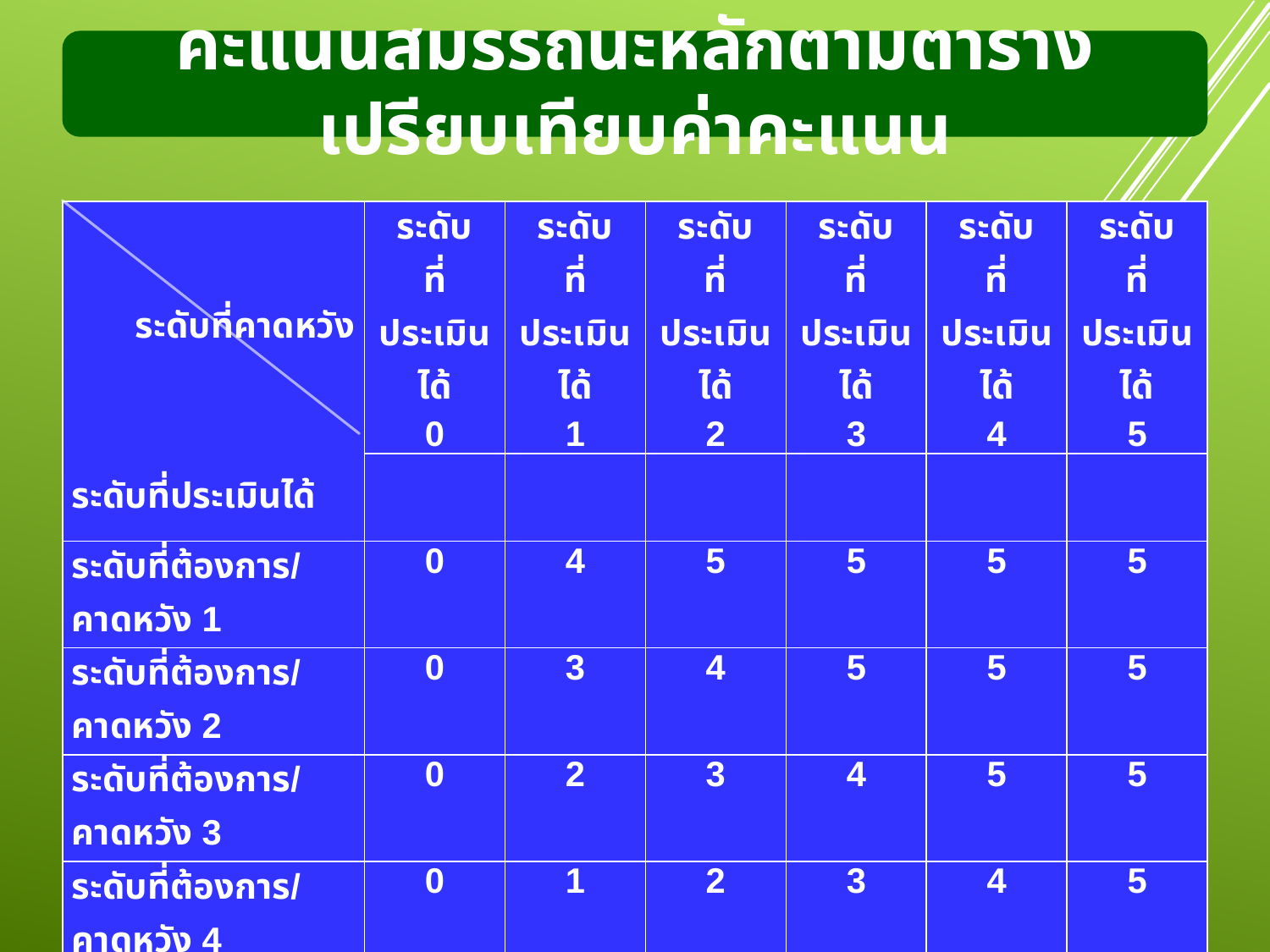

คะแนนสมรรถนะหลักตามตารางเปรียบเทียบค่าคะแนน
| ระดับที่คาดหวัง | ระดับ ที่ประเมินได้ 0 | ระดับ ที่ประเมินได้ 1 | ระดับ ที่ประเมินได้ 2 | ระดับ ที่ประเมินได้ 3 | ระดับ ที่ประเมินได้ 4 | ระดับ ที่ประเมินได้ 5 |
| --- | --- | --- | --- | --- | --- | --- |
| ระดับที่ประเมินได้ |  |  |  |  |  |  |
| ระดับที่ต้องการ/คาดหวัง 1 | 0 | 4 | 5 | 5 | 5 | 5 |
| ระดับที่ต้องการ/คาดหวัง 2 | 0 | 3 | 4 | 5 | 5 | 5 |
| ระดับที่ต้องการ/คาดหวัง 3 | 0 | 2 | 3 | 4 | 5 | 5 |
| ระดับที่ต้องการ/คาดหวัง 4 | 0 | 1 | 2 | 3 | 4 | 5 |
| ระดับที่ต้องการ/คาดหวัง 5 | 0 | 0 | 1 | 2 | 3 | 5 |